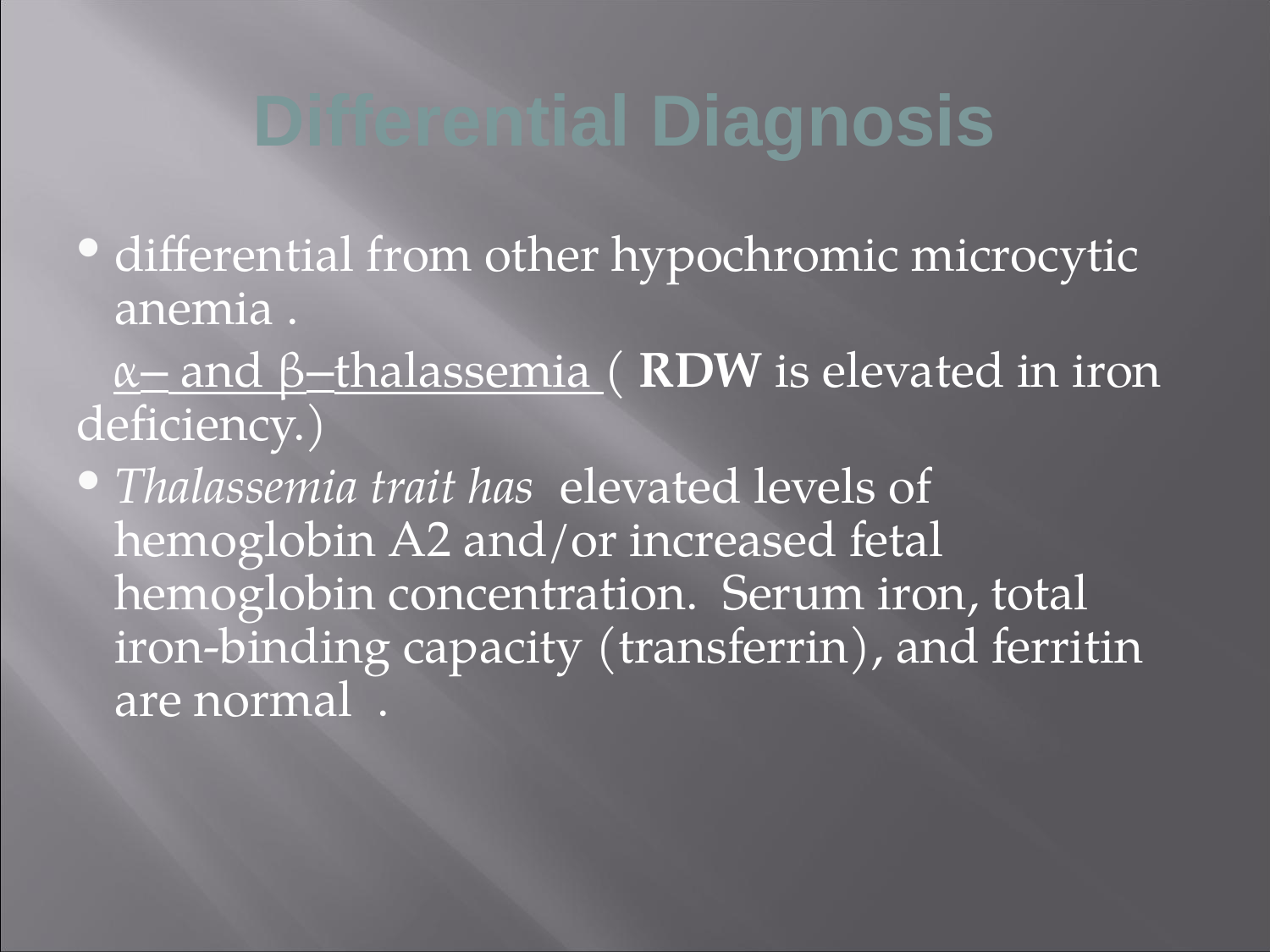

# Differential Diagnosis
differential from other hypochromic microcytic anemia .
   α– and β–thalassemia ( RDW is elevated in iron deficiency.)
Thalassemia trait has  elevated levels of hemoglobin A2 and/or increased fetal hemoglobin concentration.  Serum iron, total iron-binding capacity (transferrin), and ferritin are normal  .